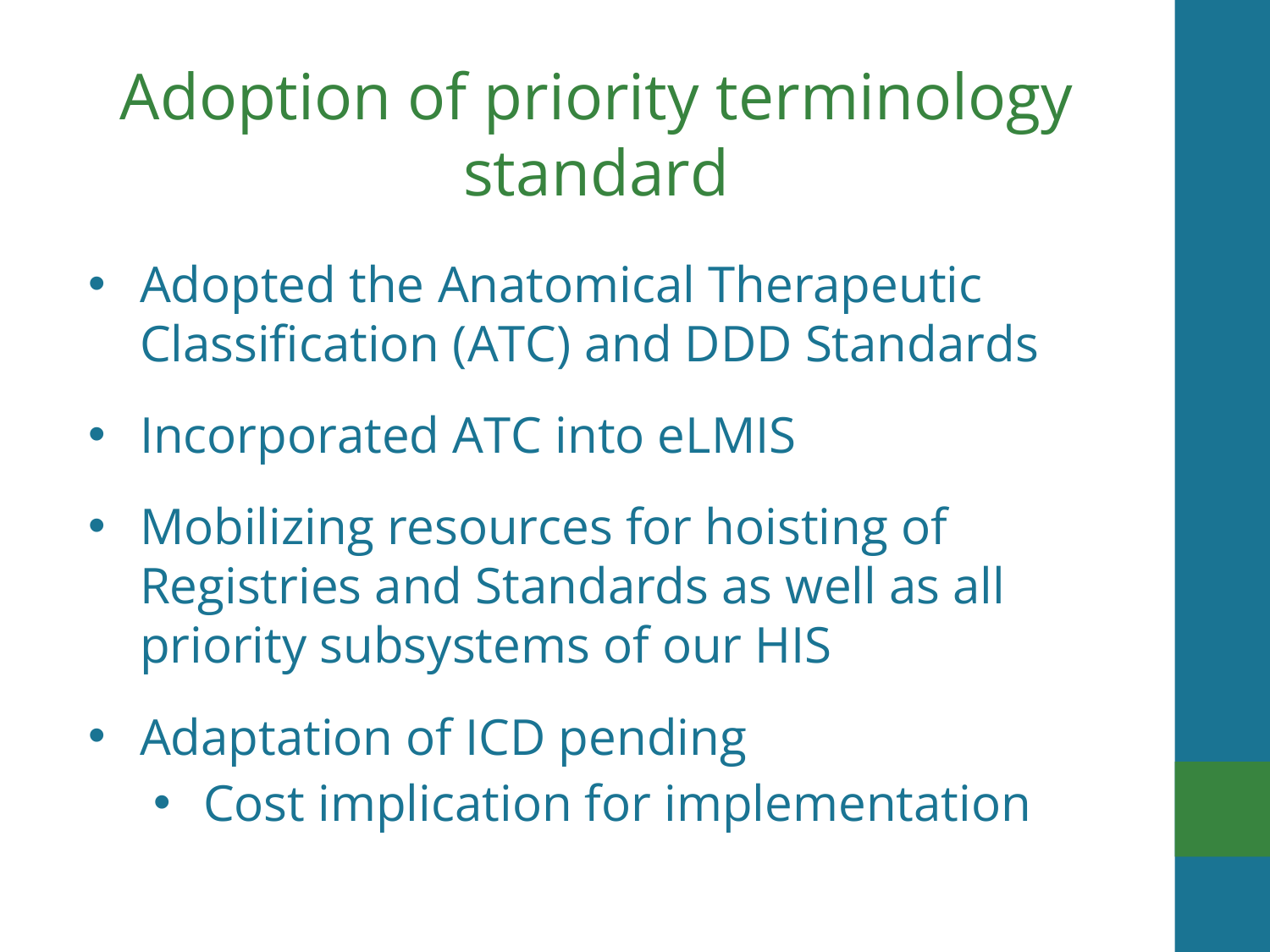

# Adoption of priority terminology standard
Adopted the Anatomical Therapeutic Classification (ATC) and DDD Standards

Incorporated ATC into eLMIS

Mobilizing resources for hoisting of Registries and Standards as well as all priority subsystems of our HIS

Adaptation of ICD pending
Cost implication for implementation